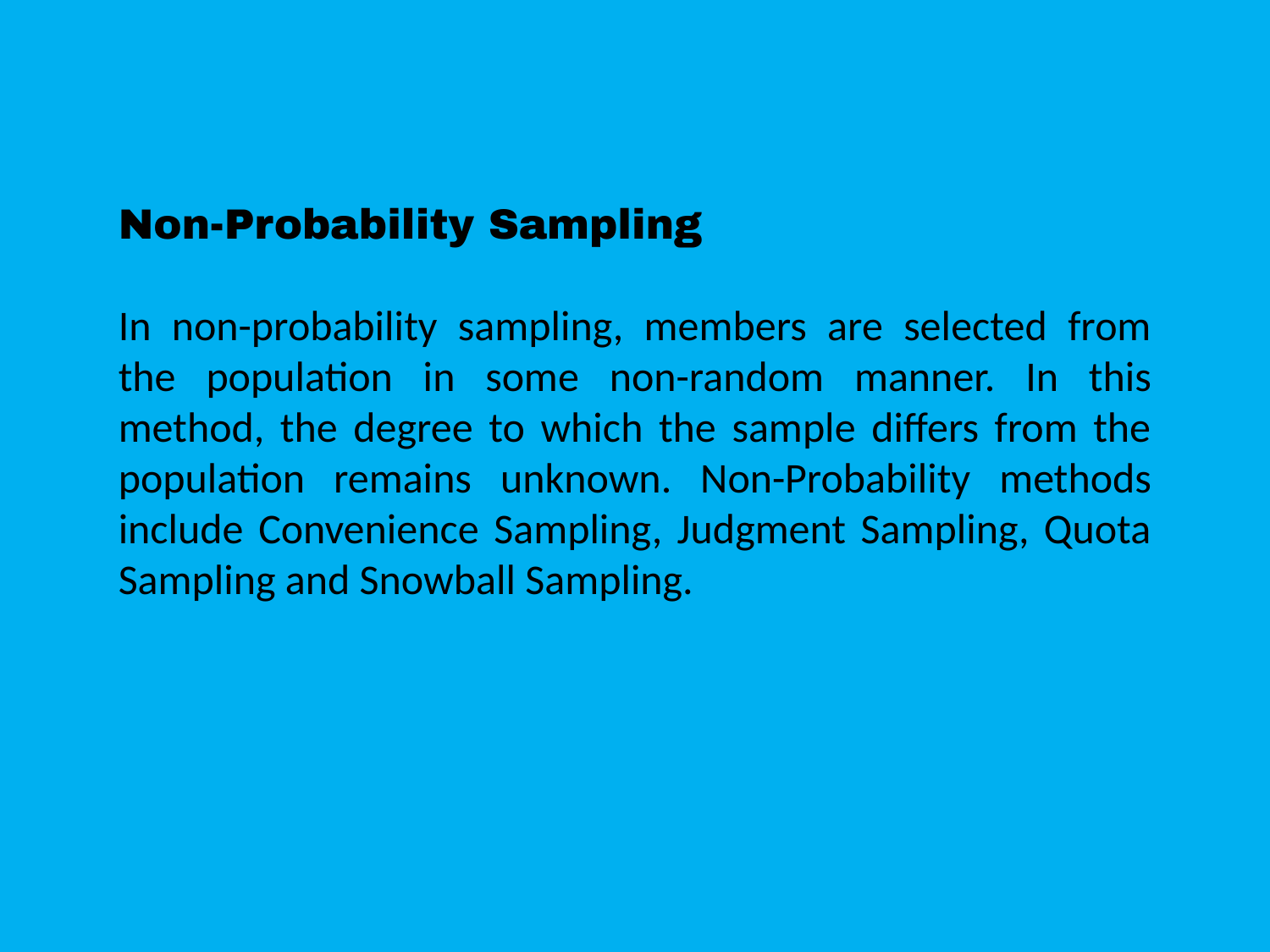

Non-Probability Sampling

In non-probability sampling, members are selected from the population in some non-random manner. In this method, the degree to which the sample differs from the population remains unknown. Non-Probability methods include Convenience Sampling, Judgment Sampling, Quota Sampling and Snowball Sampling.